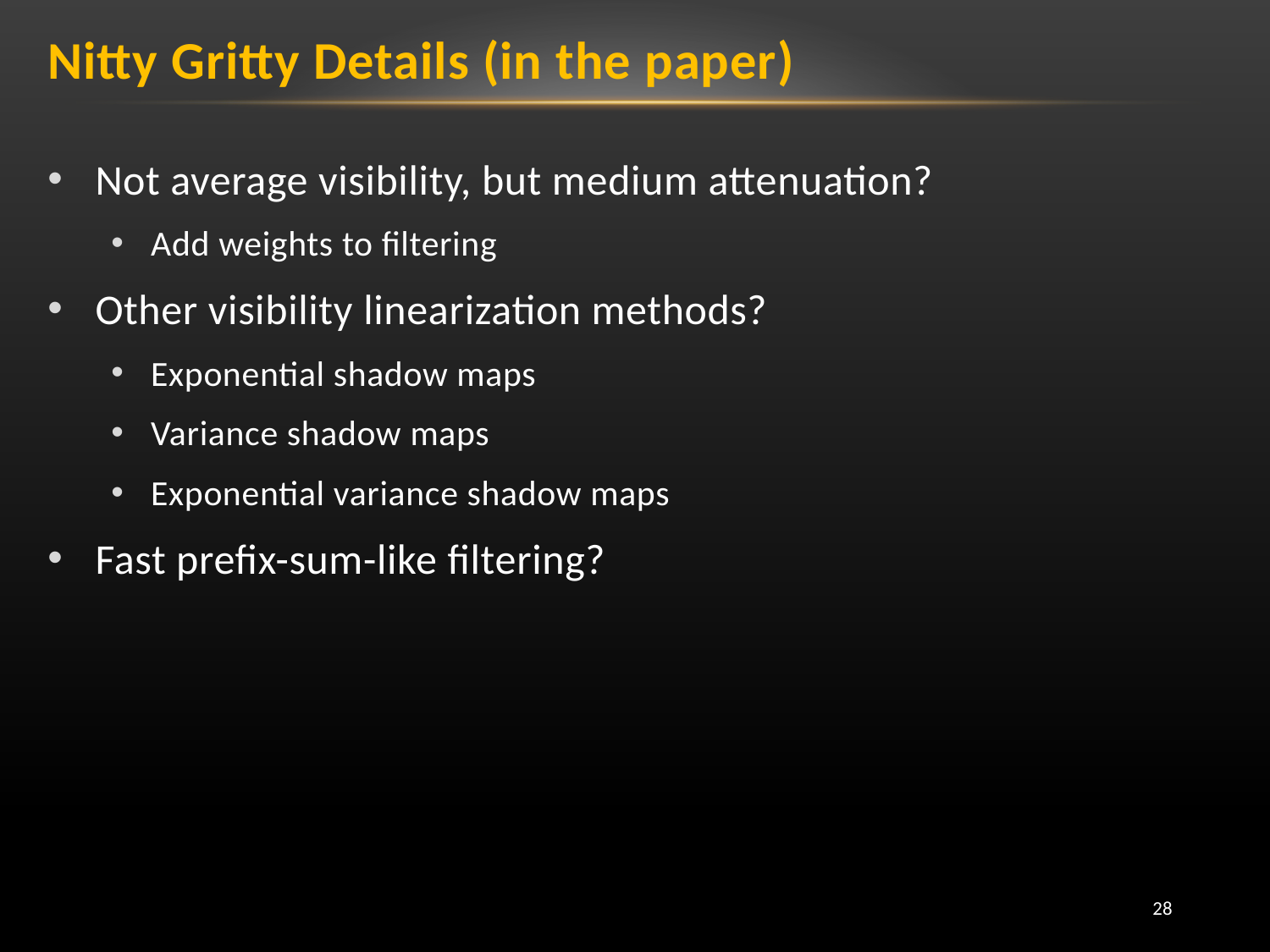

# Nitty Gritty Details (in the paper)
Not average visibility, but medium attenuation?
Add weights to filtering
Other visibility linearization methods?
Exponential shadow maps
Variance shadow maps
Exponential variance shadow maps
Fast prefix-sum-like filtering?

28